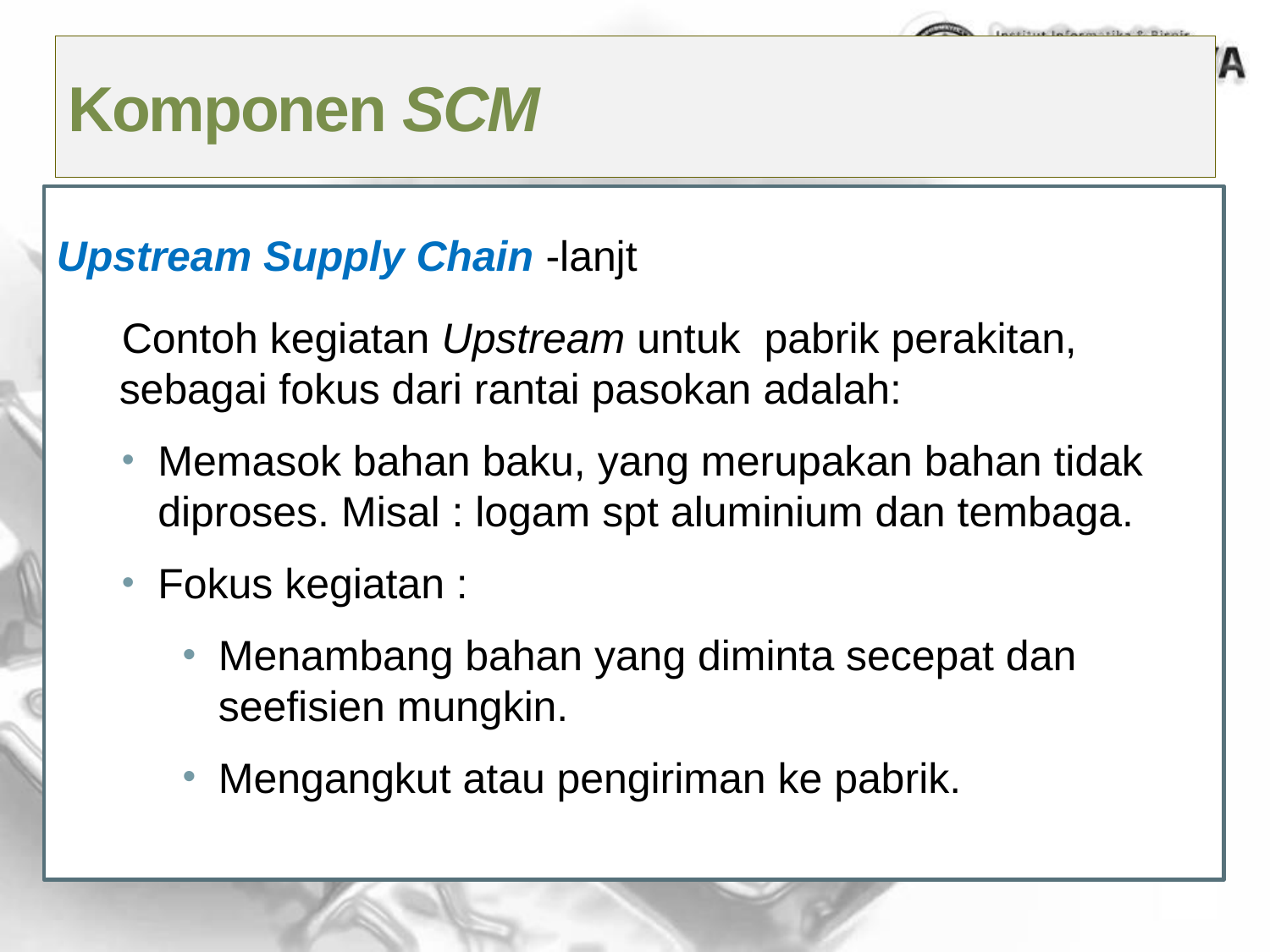

# Komponen SCM

Upstream Supply Chain -lanjt
Contoh kegiatan Upstream untuk  pabrik perakitan, sebagai fokus dari rantai pasokan adalah:
Memasok bahan baku, yang merupakan bahan tidak diproses. Misal : logam spt aluminium dan tembaga.
Fokus kegiatan :
Menambang bahan yang diminta secepat dan seefisien mungkin.
Mengangkut atau pengiriman ke pabrik.